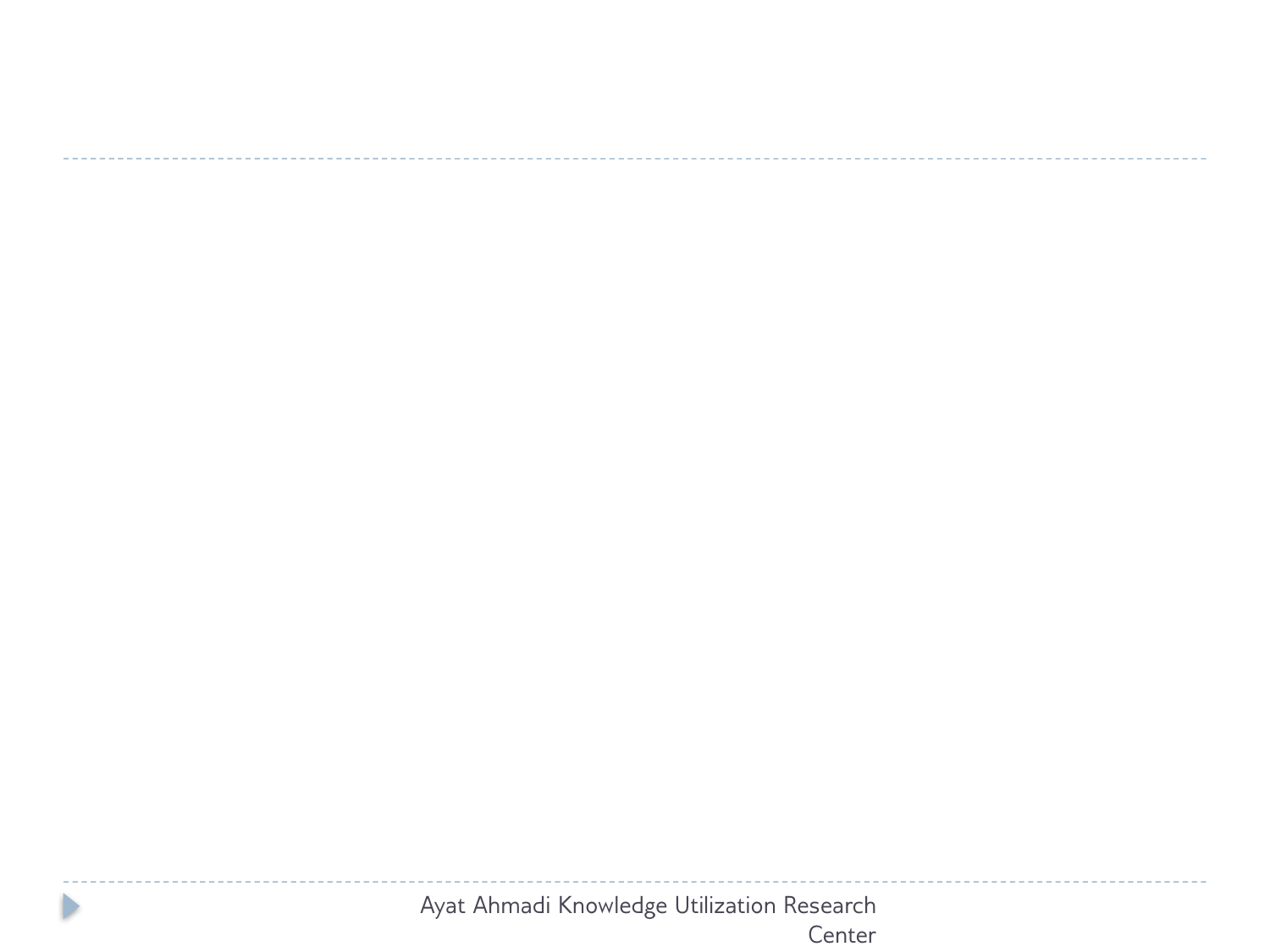

#

Ayat Ahmadi Knowledge Utilization Research Center